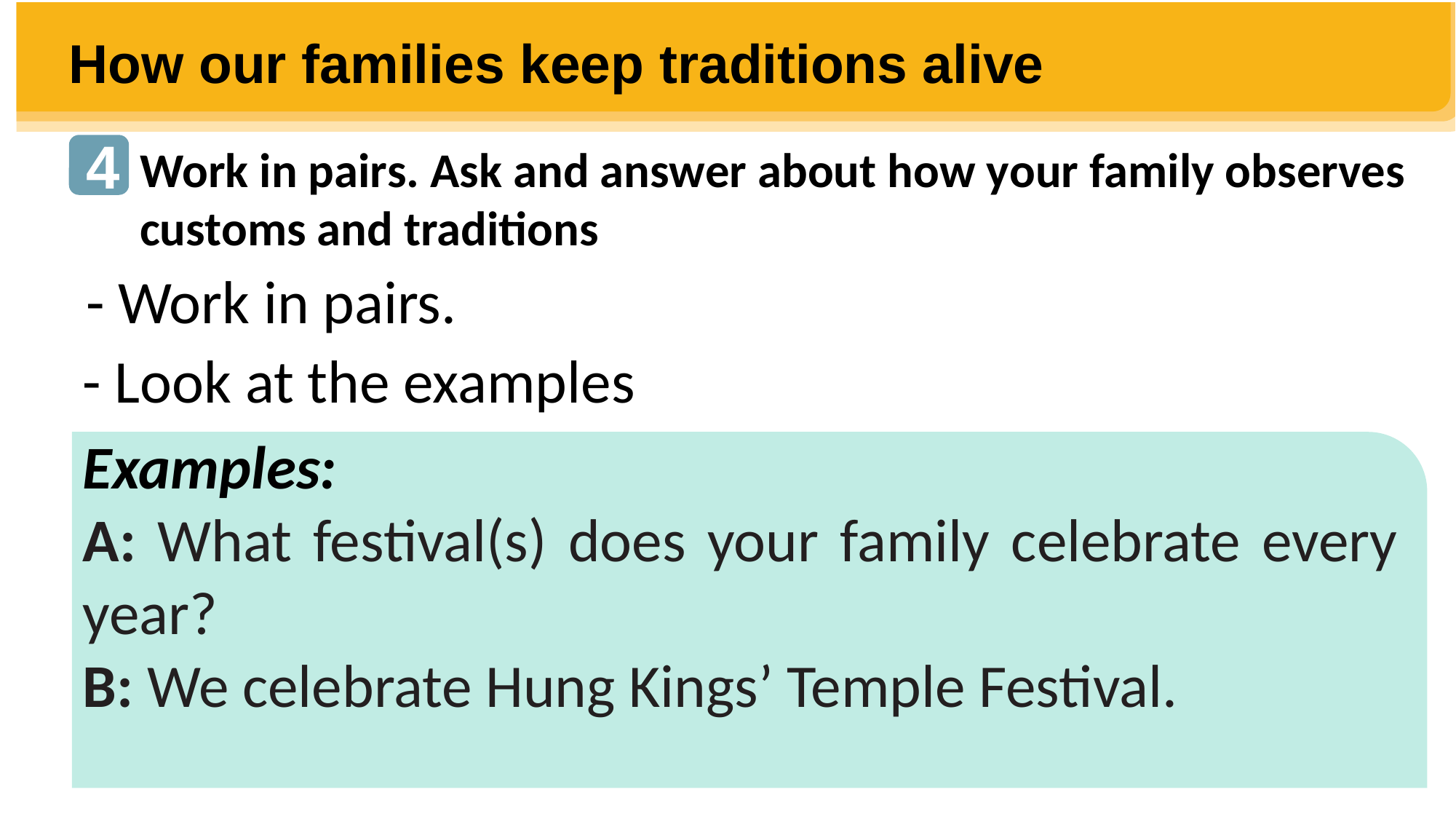

How our families keep traditions alive
4
Work in pairs. Ask and answer about how your family observes customs and traditions

- Work in pairs.
- Look at the examples
Examples:
A: What festival(s) does your family celebrate every year?
B: We celebrate Hung Kings’ Temple Festival.